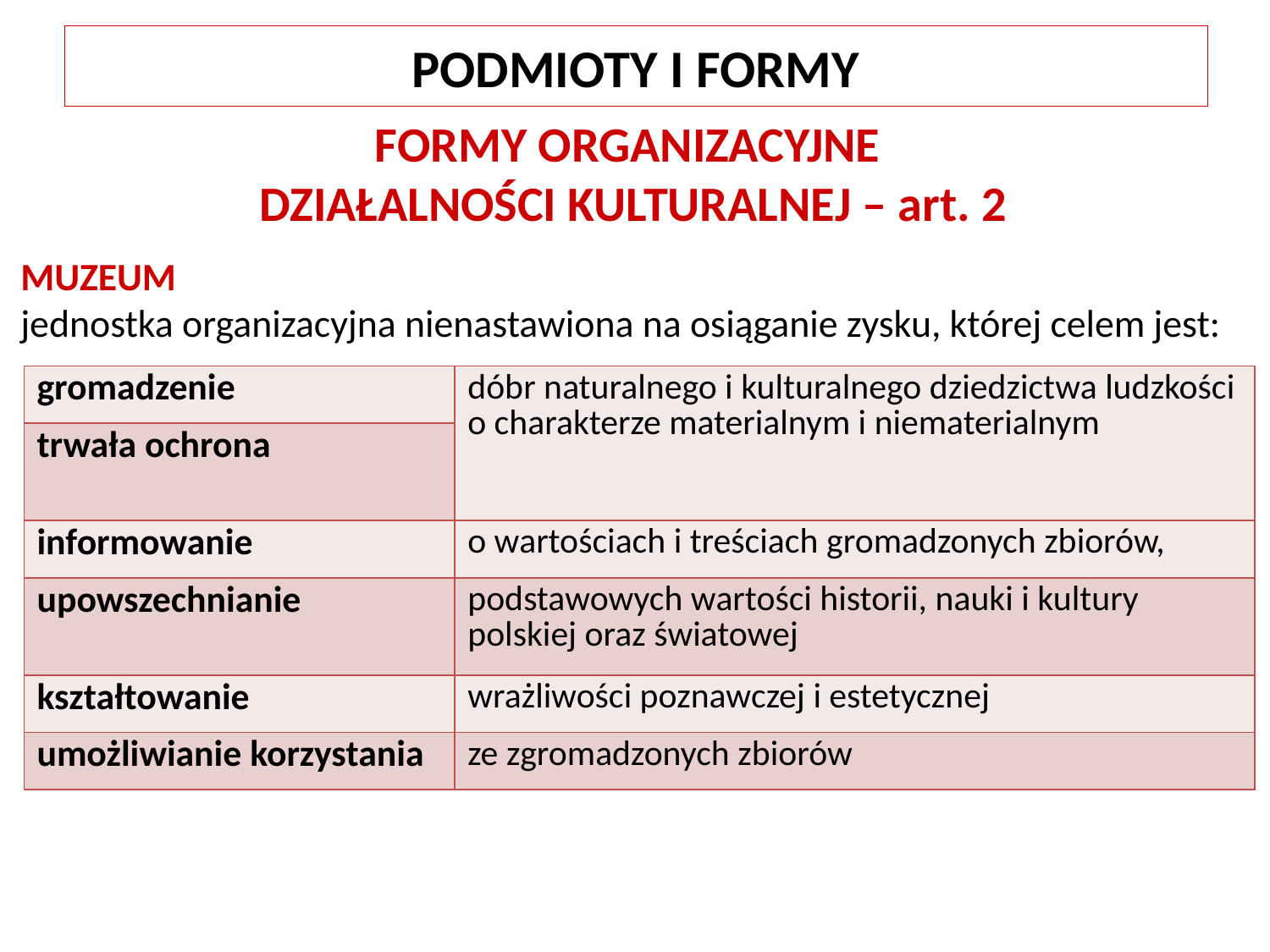

PODMIOTY I FORMY
FORMY ORGANIZACYJNE
DZIAŁALNOŚCI KULTURALNEJ – art. 2
MUZEUM
jednostka organizacyjna nienastawiona na osiąganie zysku, której celem jest:
| gromadzenie | dóbr naturalnego i kulturalnego dziedzictwa ludzkości o charakterze materialnym i niematerialnym |
| --- | --- |
| trwała ochrona |  |
| informowanie | o wartościach i treściach gromadzonych zbiorów, |
| upowszechnianie | podstawowych wartości historii, nauki i kultury polskiej oraz światowej |
| kształtowanie | wrażliwości poznawczej i estetycznej |
| umożliwianie korzystania | ze zgromadzonych zbiorów |